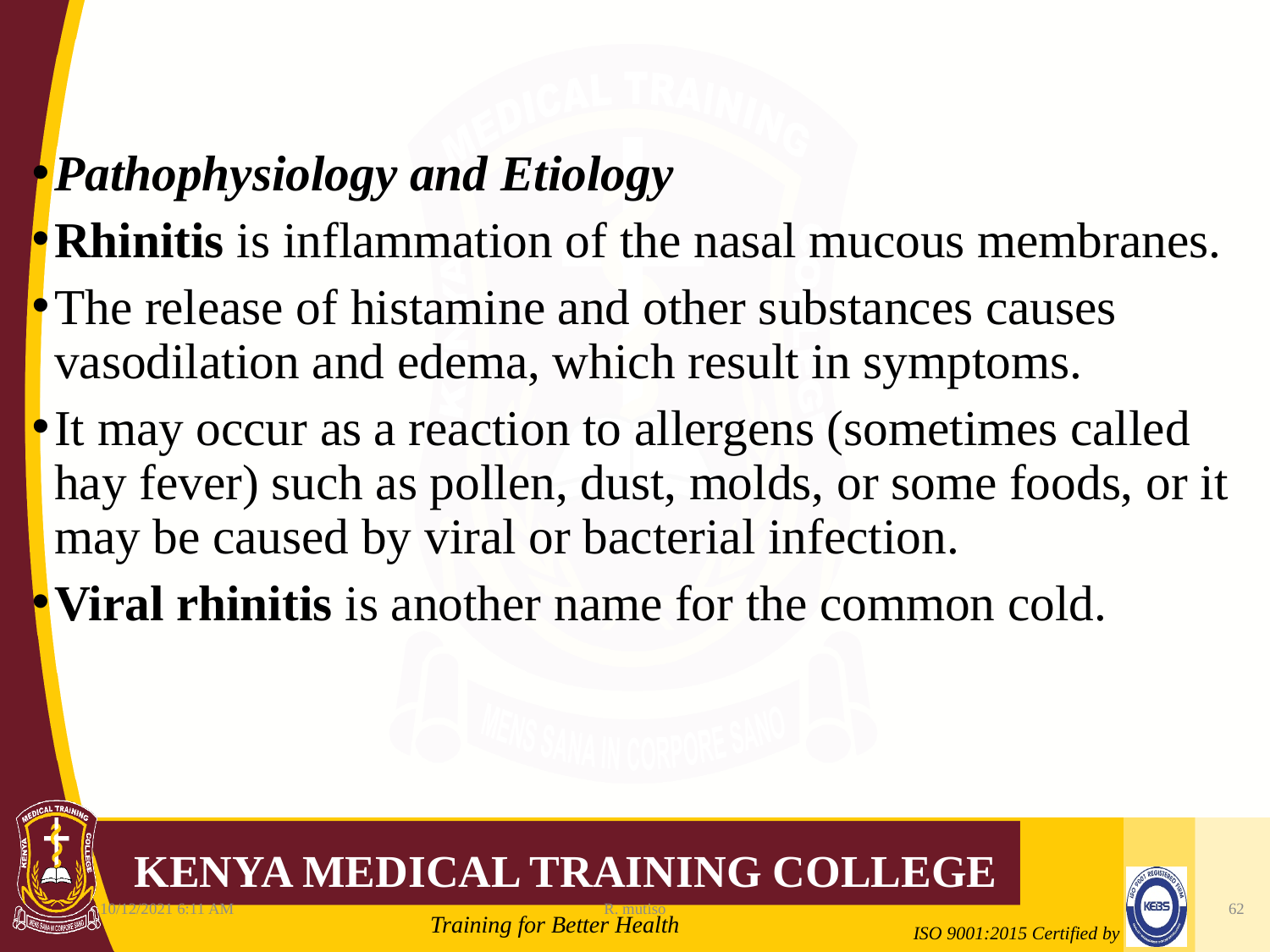

Pathophysiology and Etiology
Rhinitis is inflammation of the nasal mucous membranes.
The release of histamine and other substances causes vasodilation and edema, which result in symptoms.
It may occur as a reaction to allergens (sometimes called hay fever) such as pollen, dust, molds, or some foods, or it may be caused by viral or bacterial infection.
Viral rhinitis is another name for the common cold.
10/12/2021 6:11 AM
R. mutiso
62